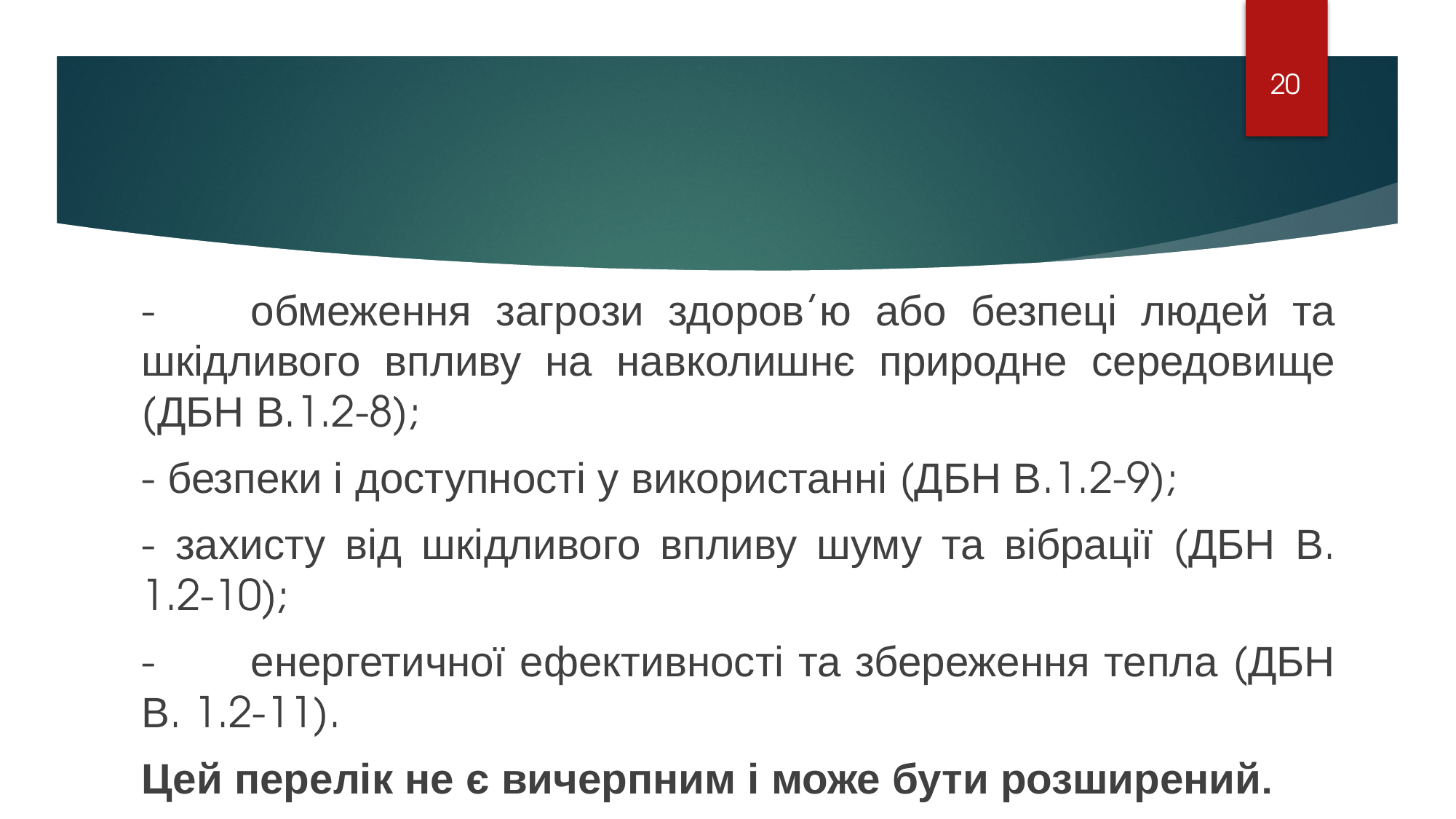

20
-	обмеження загрози здоров’ю або безпеці людей та шкідливого впливу на навколишнє природне середовище (ДБН В.1.2-8);
- безпеки і доступності у використанні (ДБН В.1.2-9);
- захисту від шкідливого впливу шуму та вібрації (ДБН В. 1.2-10);
-	енергетичної ефективності та збереження тепла (ДБН В. 1.2-11).
Цей перелік не є вичерпним і може бути розширений.